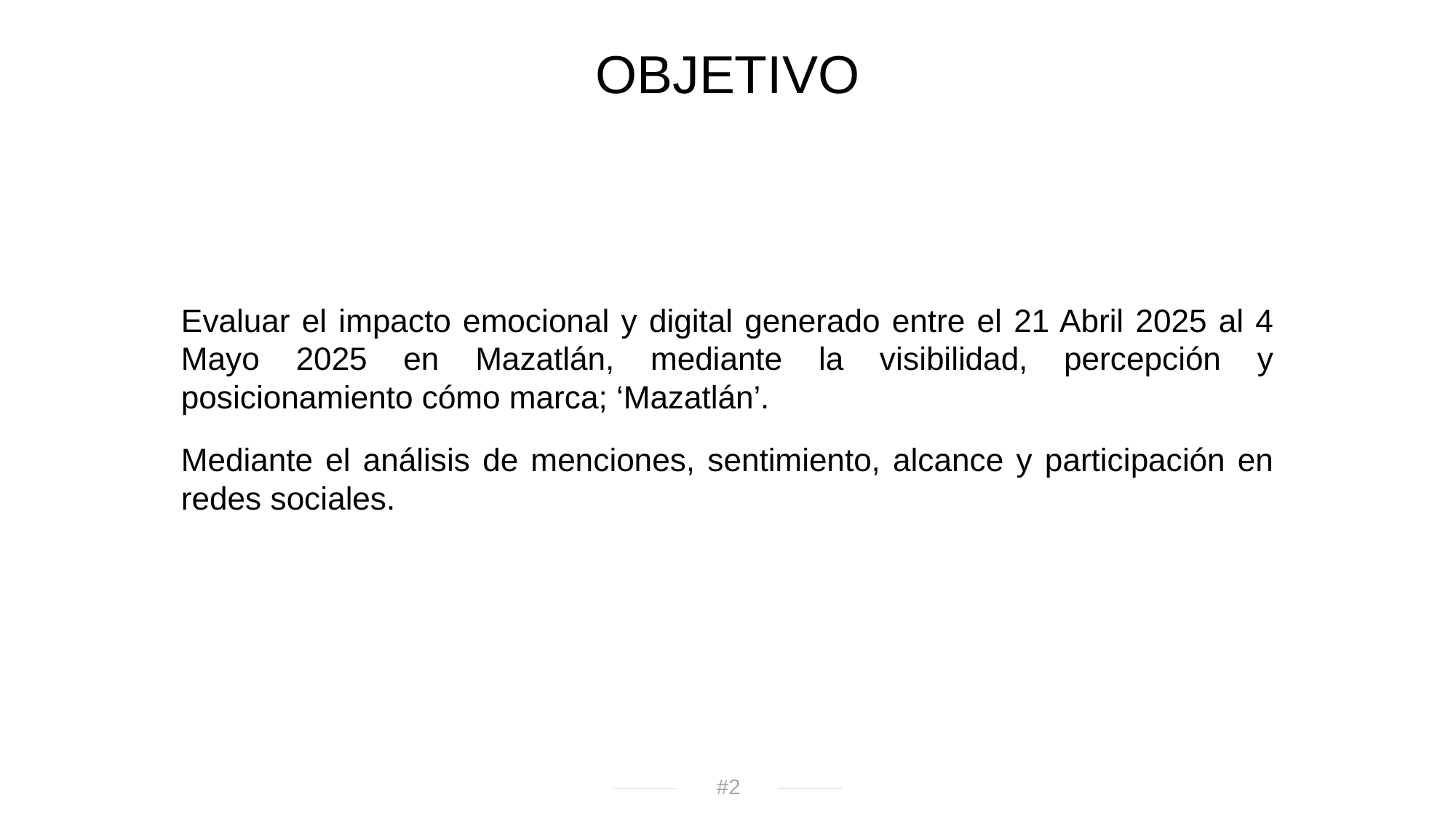

OBJETIVO
Evaluar el impacto emocional y digital generado entre el 21 Abril 2025 al 4 Mayo 2025 en Mazatlán, mediante la visibilidad, percepción y posicionamiento cómo marca; ‘Mazatlán’.
Mediante el análisis de menciones, sentimiento, alcance y participación en redes sociales.
2